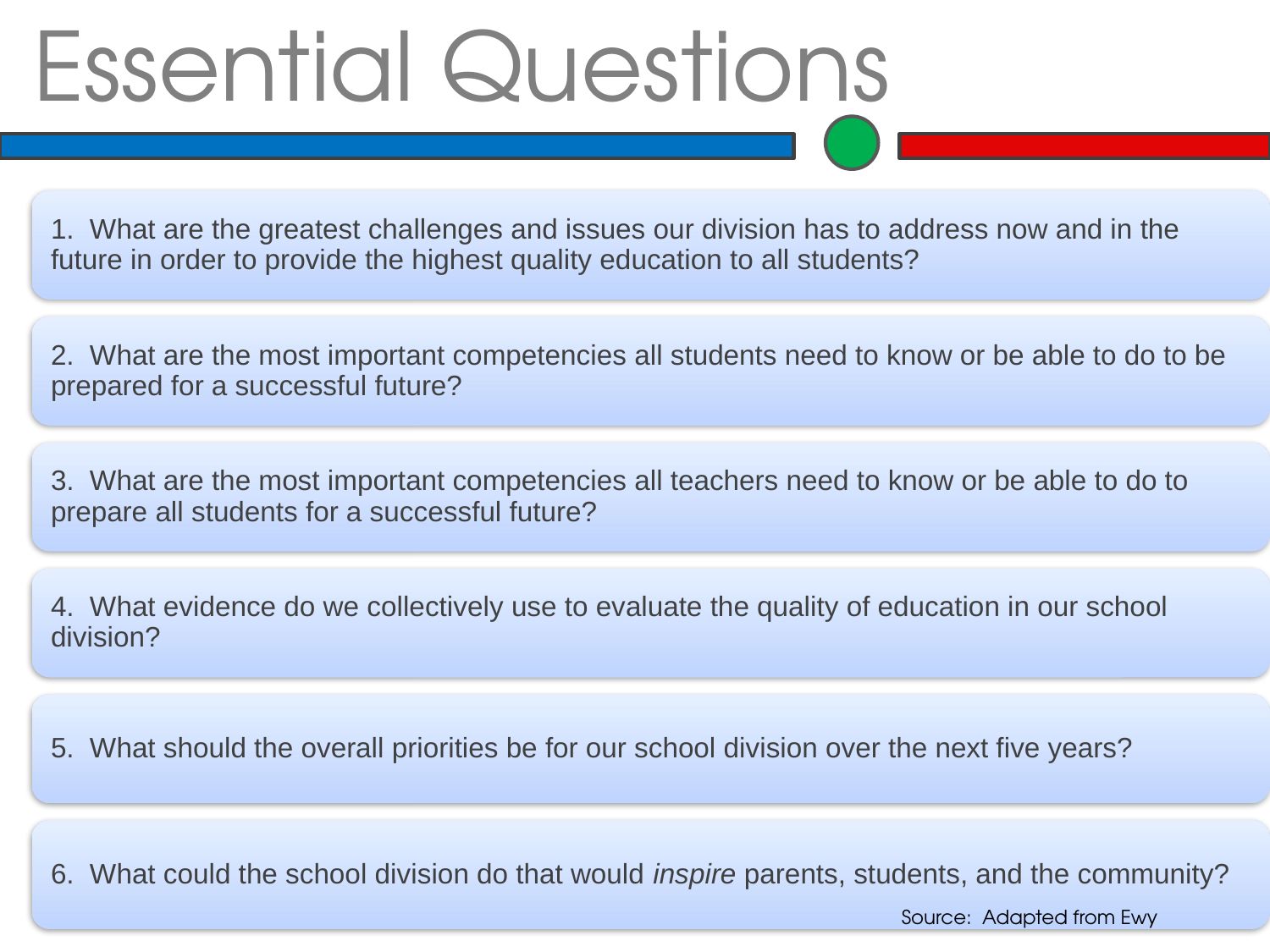

Essential Questions

1.  What are the greatest challenges and issues our division has to address now and in the future in order to provide the highest quality education to all students?
2.  What are the most important competencies all students need to know or be able to do to be prepared for a successful future?
3.  What are the most important competencies all teachers need to know or be able to do to prepare all students for a successful future?
4.  What evidence do we collectively use to evaluate the quality of education in our school division?
5.  What should the overall priorities be for our school division over the next five years?
6.  What could the school division do that would inspire parents, students, and the community?
Source:  Adapted from Ewy